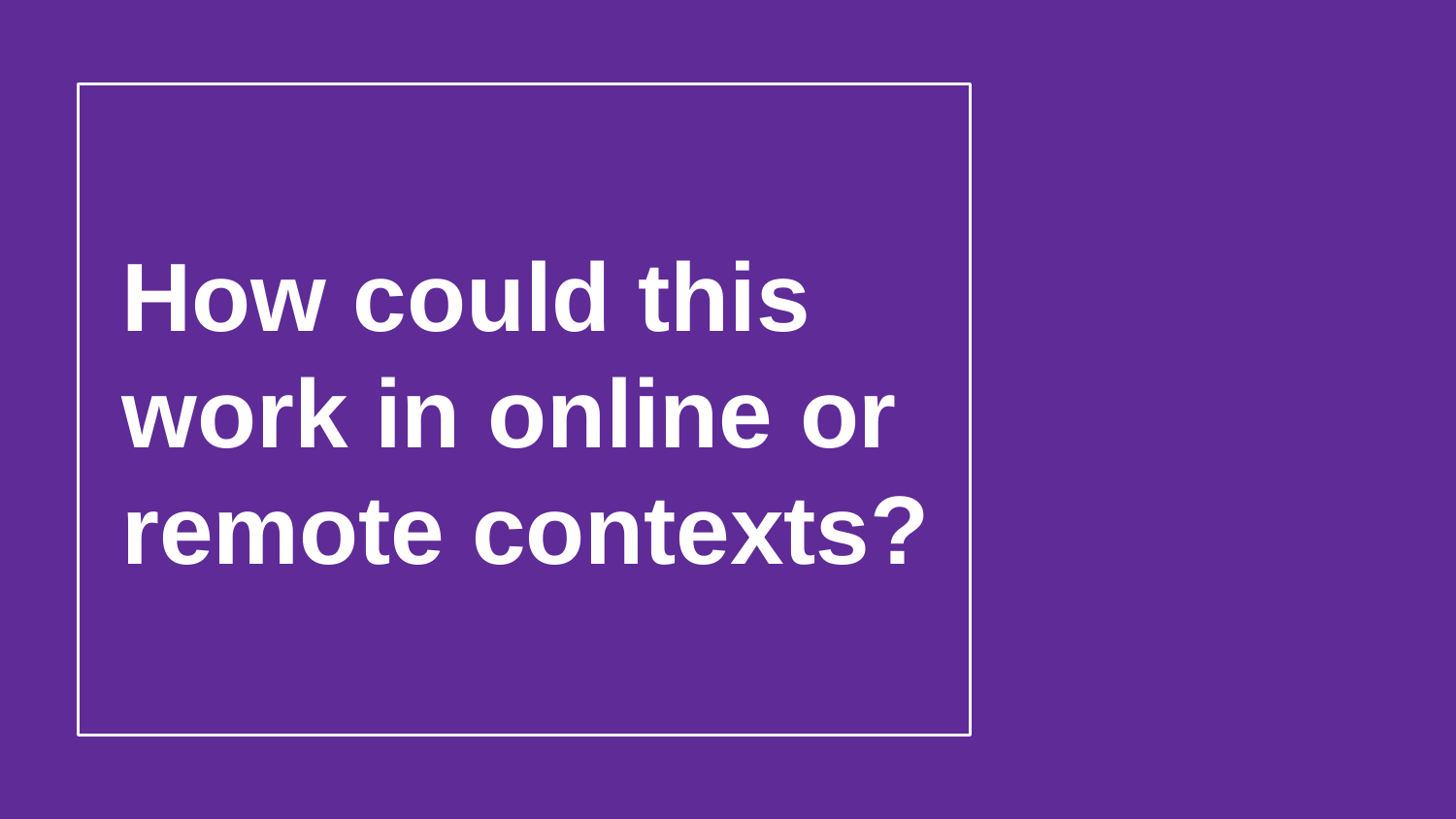

# How could this work in online or remote contexts?